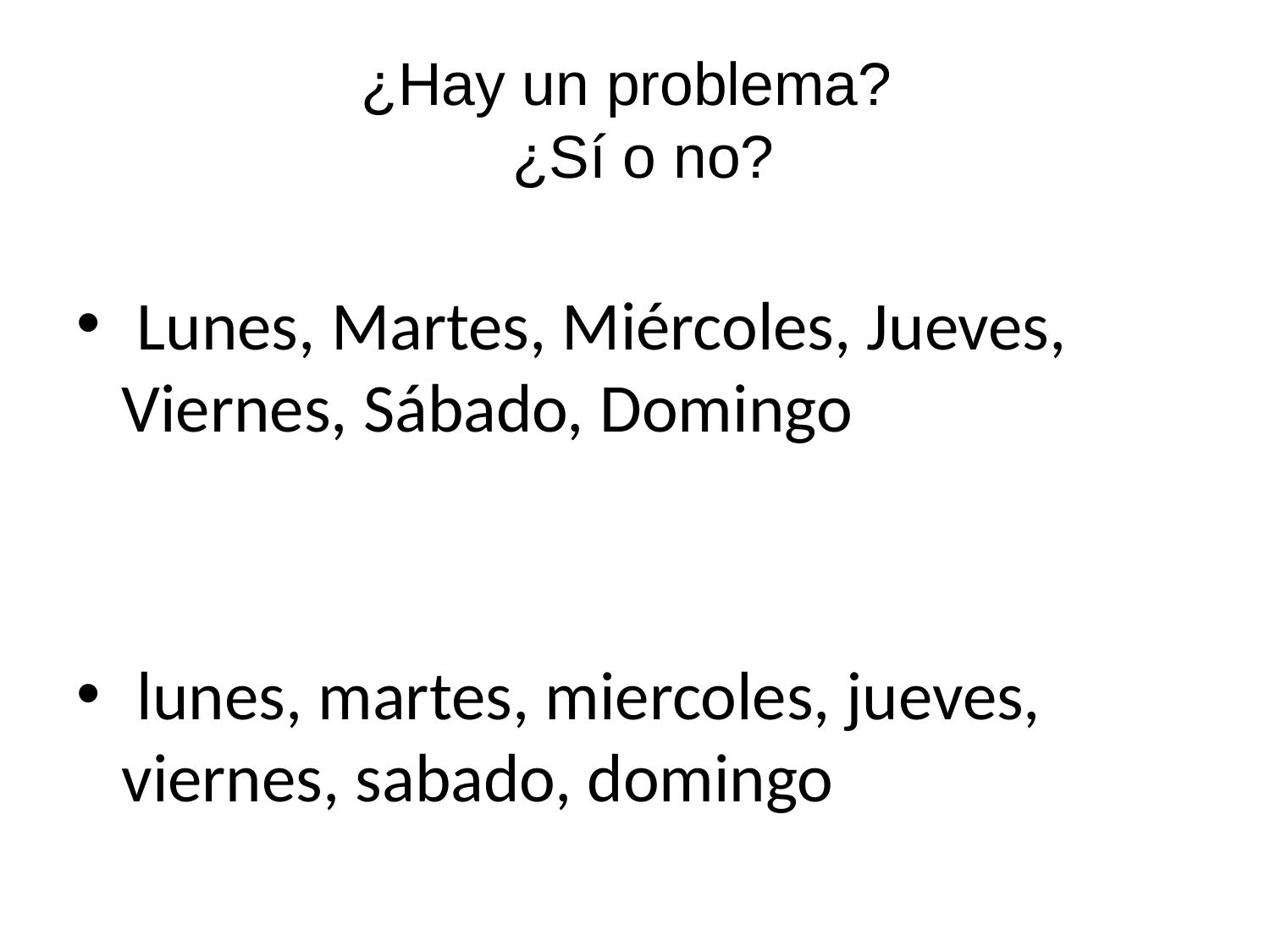

# ¿Hay un problema? ¿Sí o no?
 Lunes, Martes, Miércoles, Jueves, Viernes, Sábado, Domingo

 lunes, martes, miercoles, jueves, viernes, sabado, domingo